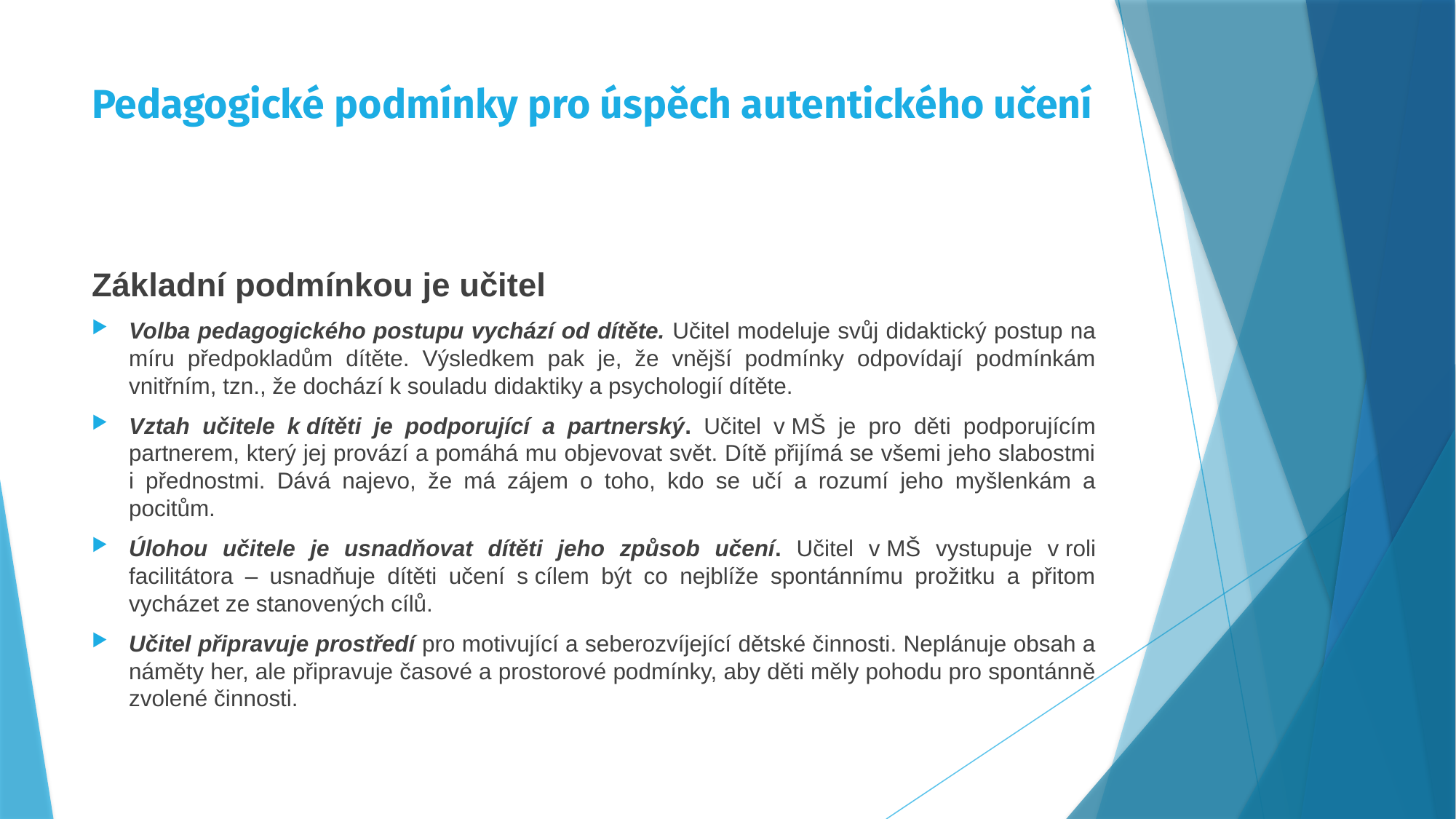

# Pedagogické podmínky pro úspěch autentického učení
Základní podmínkou je učitel
Volba pedagogického postupu vychází od dítěte. Učitel modeluje svůj didaktický postup na míru předpokladům dítěte. Výsledkem pak je, že vnější podmínky odpovídají podmínkám vnitřním, tzn., že dochází k souladu didaktiky a psychologií dítěte.
Vztah učitele k dítěti je podporující a partnerský. Učitel v MŠ je pro děti podporujícím partnerem, který jej provází a pomáhá mu objevovat svět. Dítě přijímá se všemi jeho slabostmi i přednostmi. Dává najevo, že má zájem o toho, kdo se učí a rozumí jeho myšlenkám a pocitům.
Úlohou učitele je usnadňovat dítěti jeho způsob učení. Učitel v MŠ vystupuje v roli facilitátora – usnadňuje dítěti učení s cílem být co nejblíže spontánnímu prožitku a přitom vycházet ze stanovených cílů.
Učitel připravuje prostředí pro motivující a seberozvíjející dětské činnosti. Neplánuje obsah a náměty her, ale připravuje časové a prostorové podmínky, aby děti měly pohodu pro spontánně zvolené činnosti.